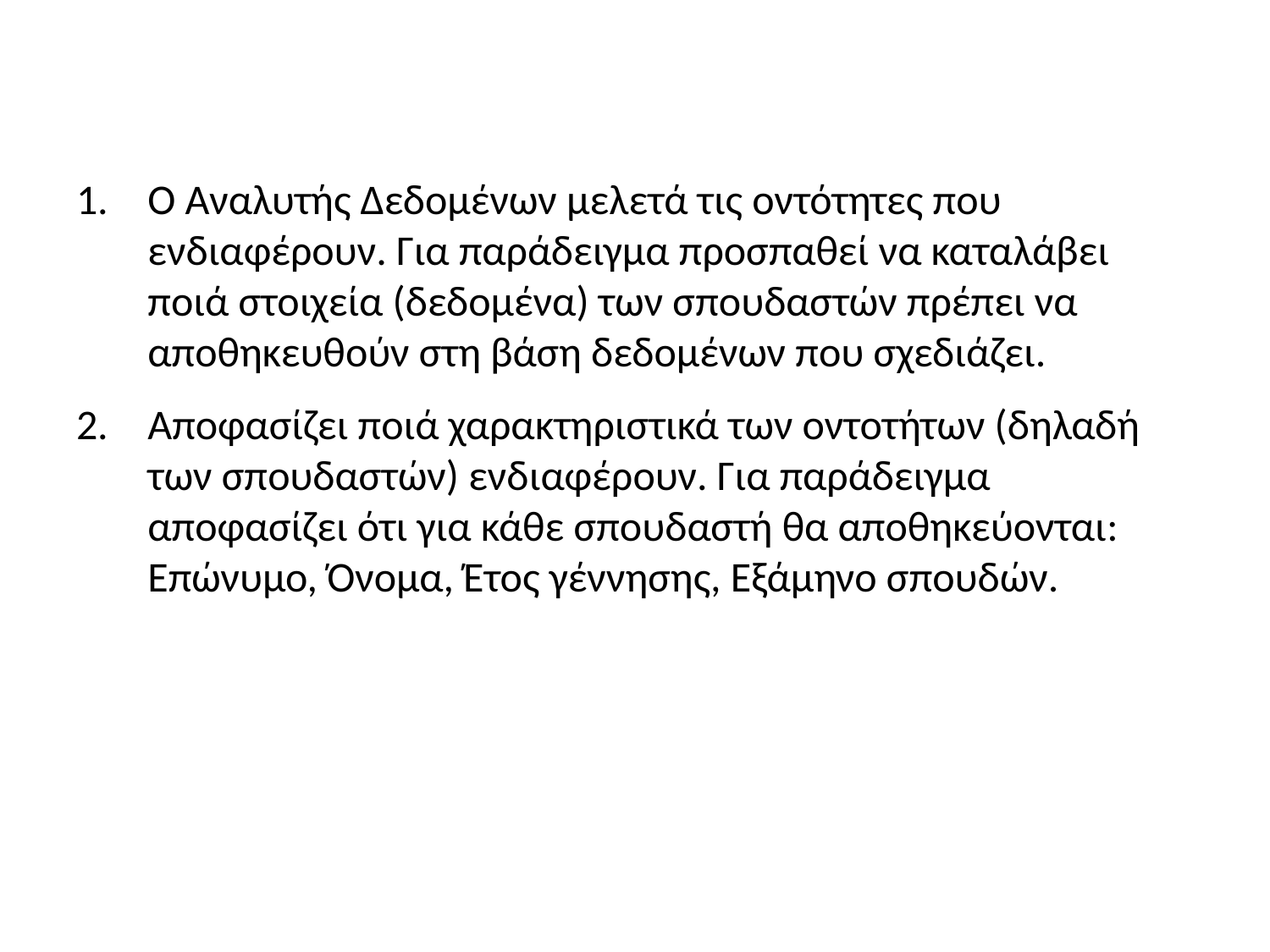

#
Ο Αναλυτής Δεδομένων μελετά τις οντότητες που ενδιαφέρουν. Για παράδειγμα προσπαθεί να καταλάβει ποιά στοιχεία (δεδομένα) των σπουδαστών πρέπει να αποθηκευθούν στη βάση δεδομένων που σχεδιάζει.
Αποφασίζει ποιά χαρακτηριστικά των οντοτήτων (δηλαδή των σπουδαστών) ενδιαφέρουν. Για παράδειγμα αποφασίζει ότι για κάθε σπουδαστή θα αποθηκεύονται: Επώνυμο, Όνομα, Έτος γέννησης, Εξάμηνο σπουδών.